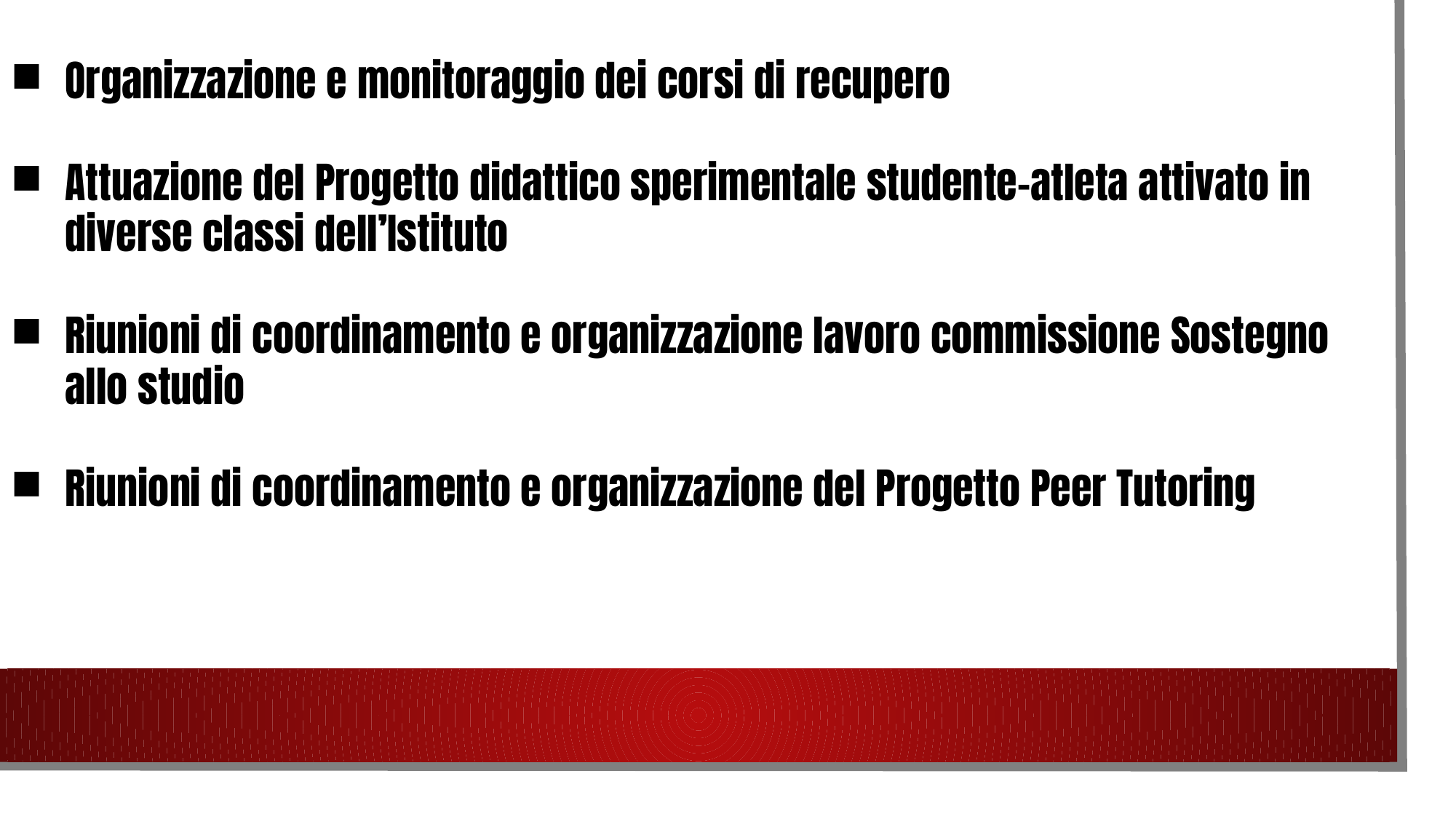

Organizzazione e monitoraggio dei corsi di recupero

Attuazione del Progetto didattico sperimentale studente-atleta attivato in diverse classi dell’Istituto

Riunioni di coordinamento e organizzazione lavoro commissione Sostegno allo studio

Riunioni di coordinamento e organizzazione del Progetto Peer Tutoring